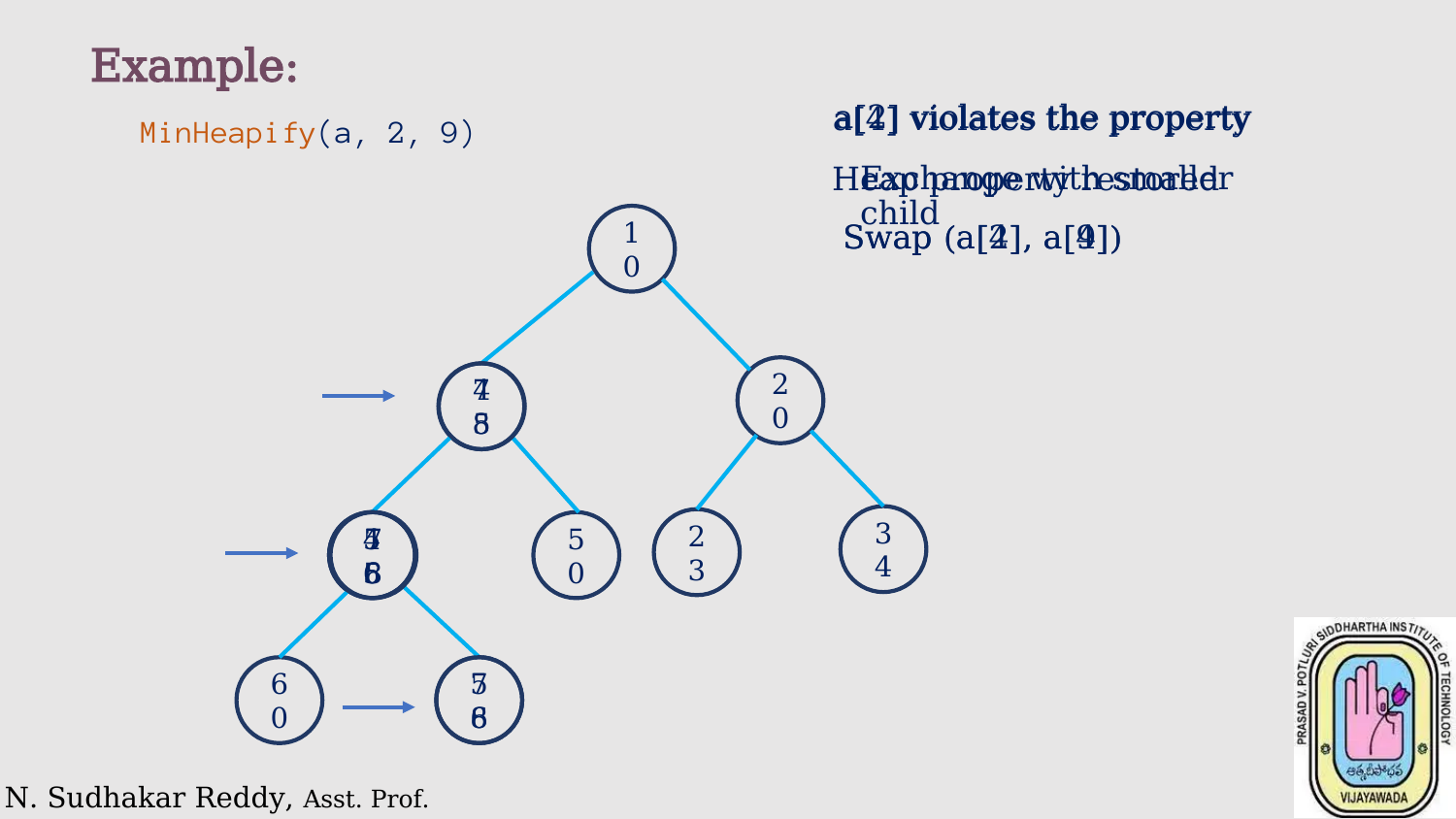

Example:
 a[2] violates the property
a[4] violates the property
 MinHeapify(a, 2, 9)
Heap property restored
Exchange with smaller child
10
Swap (a[2], a[4])
Swap (a[4], a[9])
20
45
78
34
23
56
78
45
50
60
56
78